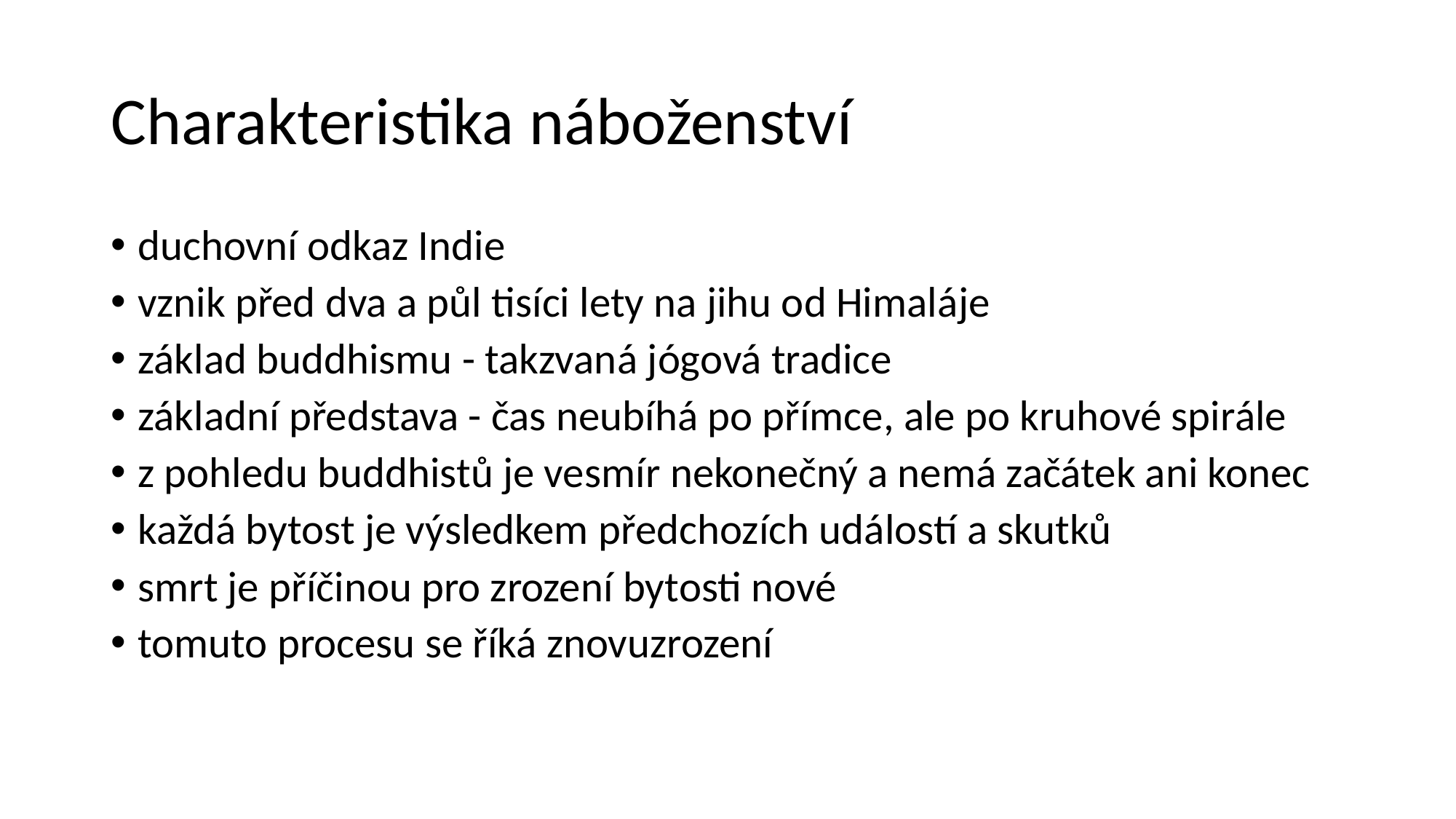

# Charakteristika náboženství
duchovní odkaz Indie
vznik před dva a půl tisíci lety na jihu od Himaláje
základ buddhismu - takzvaná jógová tradice
základní představa - čas neubíhá po přímce, ale po kruhové spirále
z pohledu buddhistů je vesmír nekonečný a nemá začátek ani konec
každá bytost je výsledkem předchozích událostí a skutků
smrt je příčinou pro zrození bytosti nové
tomuto procesu se říká znovuzrození